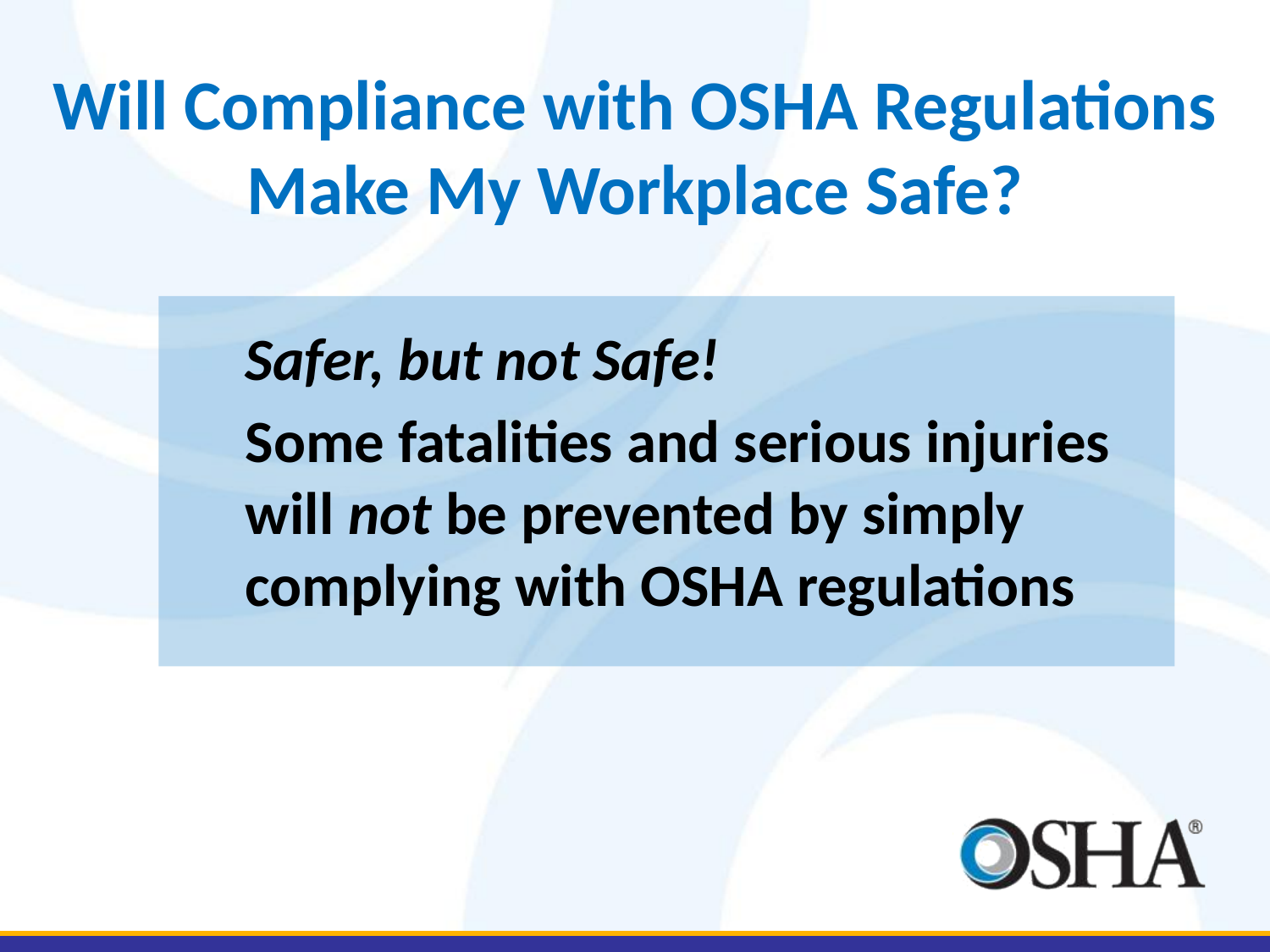

Will Compliance with OSHA Regulations Make My Workplace Safe?

Safer, but not Safe!
Some fatalities and serious injuries will not be prevented by simply complying with OSHA regulations